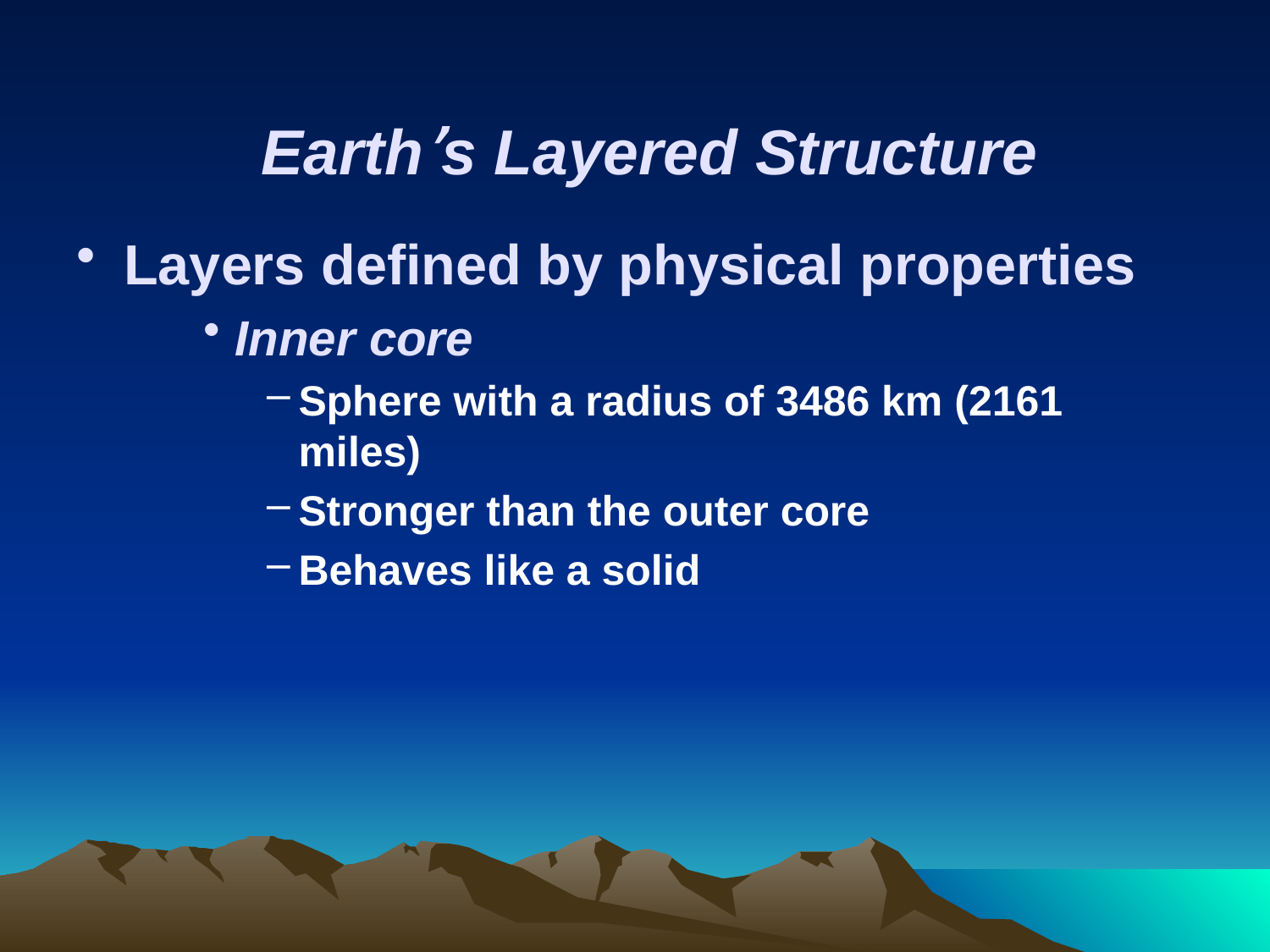

# Earth’s Layered Structure
Layers defined by physical properties
Inner core
Sphere with a radius of 3486 km (2161 miles)
Stronger than the outer core
Behaves like a solid